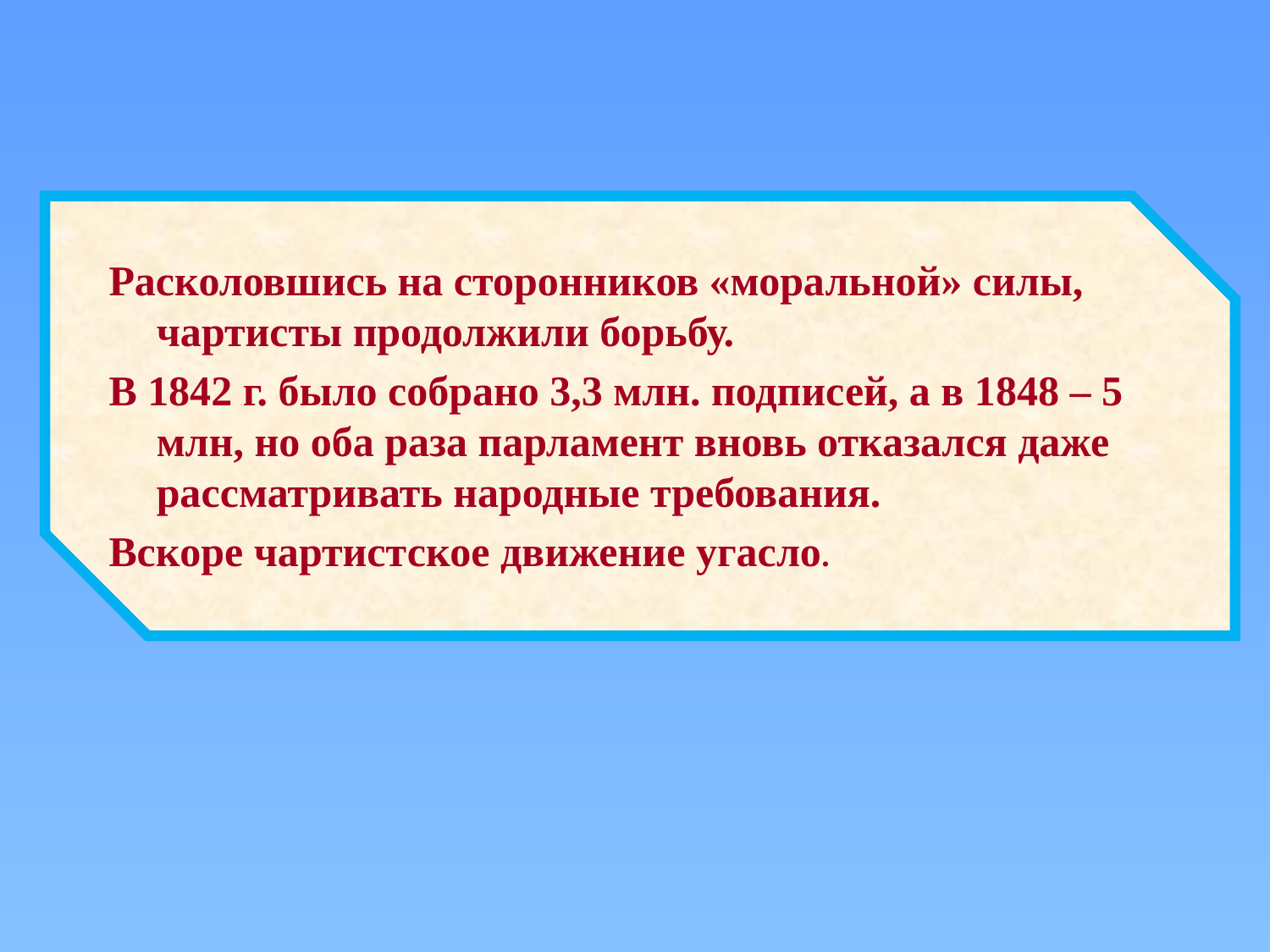

Расколовшись на сторонников «моральной» силы, чартисты продолжили борьбу.
В 1842 г. было собрано 3,3 млн. подписей, а в 1848 – 5 млн, но оба раза парламент вновь отказался даже рассматривать народные требования.
Вскоре чартистское движение угасло.